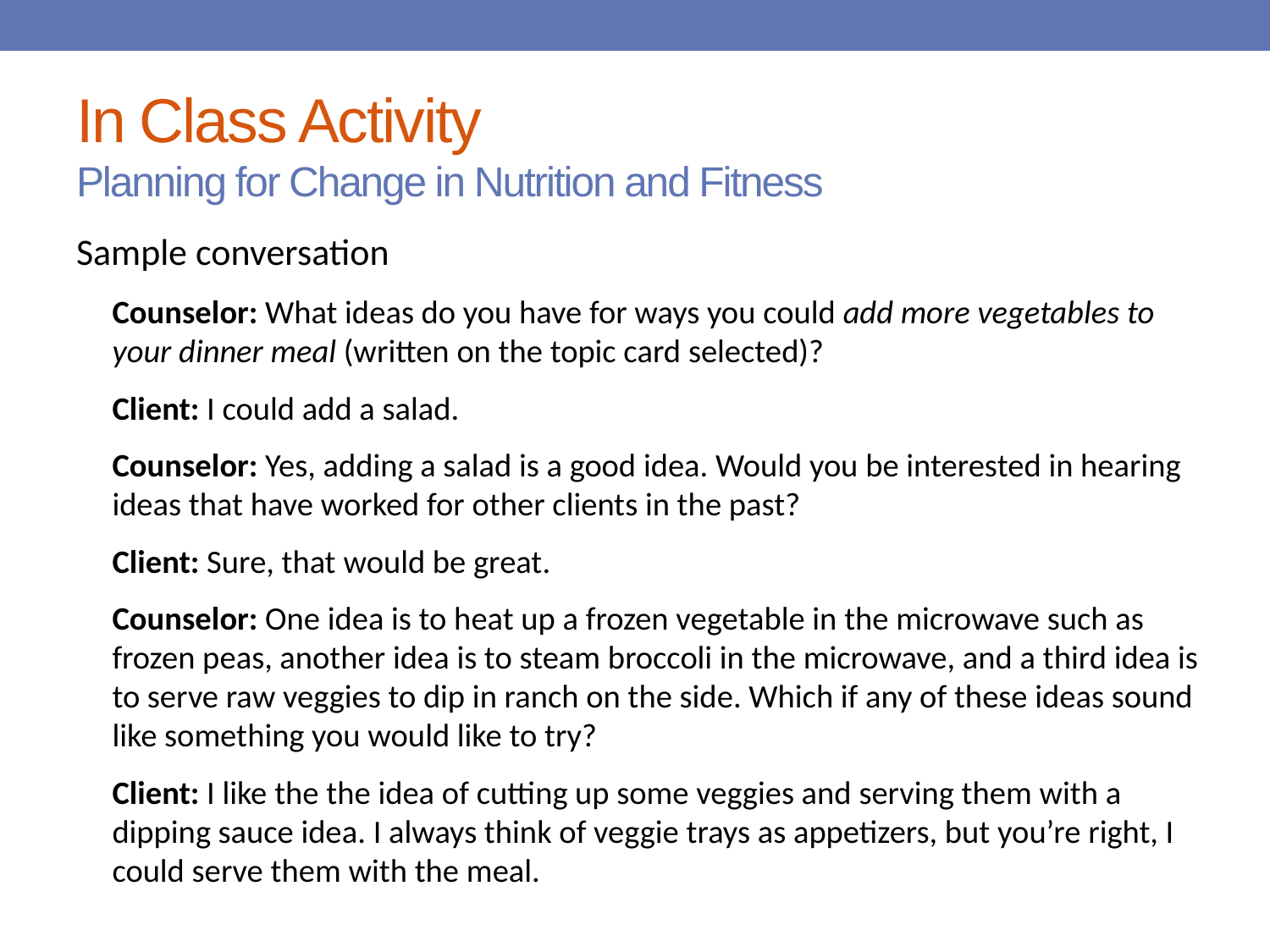

# In Class Activity Planning for Change in Nutrition and Fitness
Sample conversation
Counselor: What ideas do you have for ways you could add more vegetables to your dinner meal (written on the topic card selected)?
Client: I could add a salad.
Counselor: Yes, adding a salad is a good idea. Would you be interested in hearing ideas that have worked for other clients in the past?
Client: Sure, that would be great.
Counselor: One idea is to heat up a frozen vegetable in the microwave such as frozen peas, another idea is to steam broccoli in the microwave, and a third idea is to serve raw veggies to dip in ranch on the side. Which if any of these ideas sound like something you would like to try?
Client: I like the the idea of cutting up some veggies and serving them with a dipping sauce idea. I always think of veggie trays as appetizers, but you’re right, I could serve them with the meal.